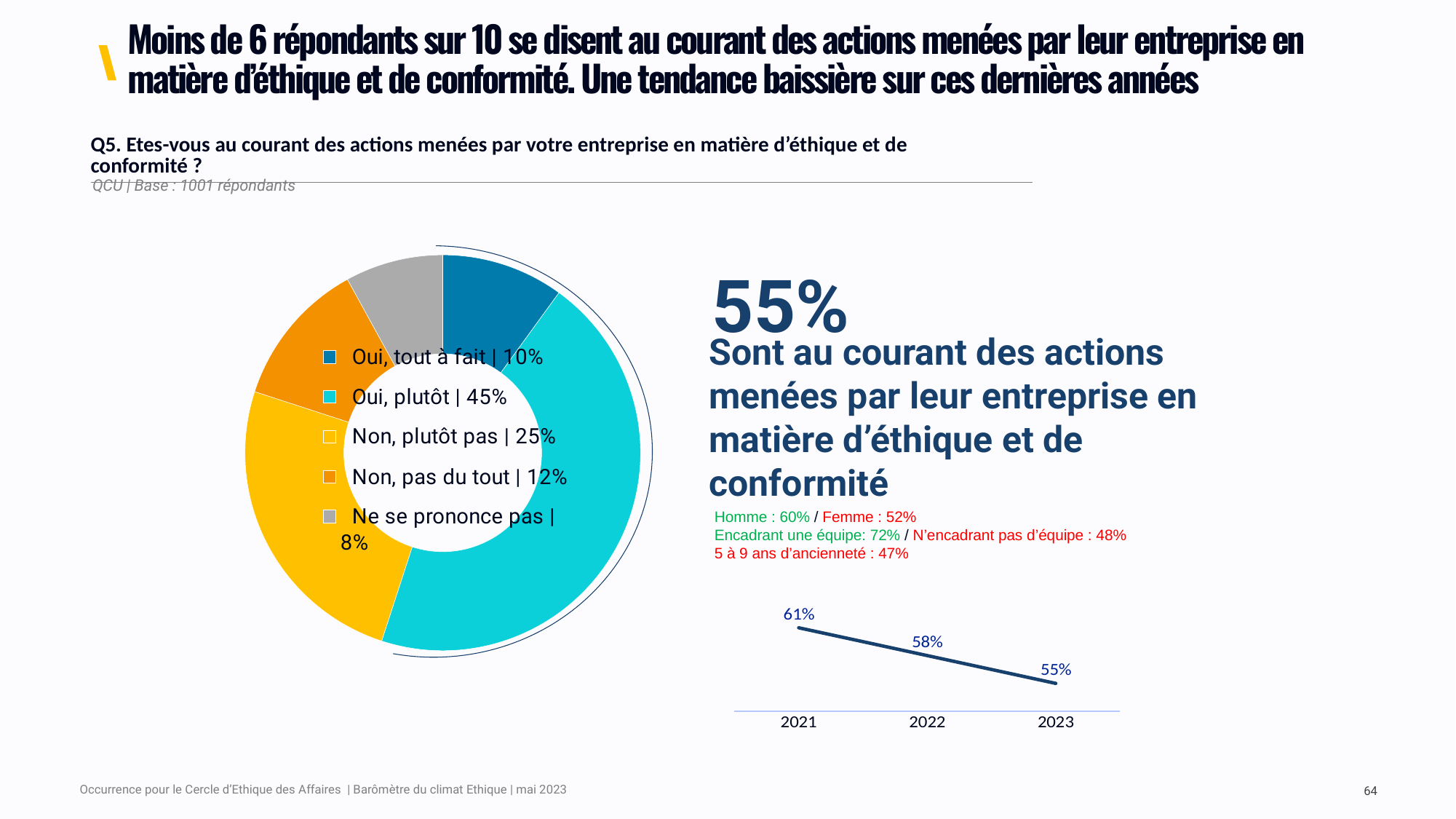

# Moins de 6 répondants sur 10 se disent au courant des actions menées par leur entreprise en matière d’éthique et de conformité. Une tendance baissière sur ces dernières années

| Q5. Etes-vous au courant des actions menées par votre entreprise en matière d’éthique et de conformité ? |
| --- |
QCU | Base : 1001 répondants

### Chart

| Category |  |
|---|---|
|   Oui, tout à fait | 10% | 0.1 |
|   Oui, plutôt | 45% | 0.45 |
|   Non, plutôt pas | 25% | 0.25 |
|   Non, pas du tout | 12% | 0.12 |
|   Ne se prononce pas | 8% | 0.08 |
55%
Sont au courant des actions menées par leur entreprise en matière d’éthique et de conformité
Homme : 60% / Femme : 52%
Encadrant une équipe: 72% / N’encadrant pas d’équipe : 48%
5 à 9 ans d’ancienneté : 47%

### Chart

| Category | Série 1 |
|---|---|
| 2021 | 0.61 |
| 2022 | 0.58 |
| 2023 | 0.55 |
Occurrence pour le Cercle d’Ethique des Affaires  | Barômètre du climat Ethique | mai 2023
64